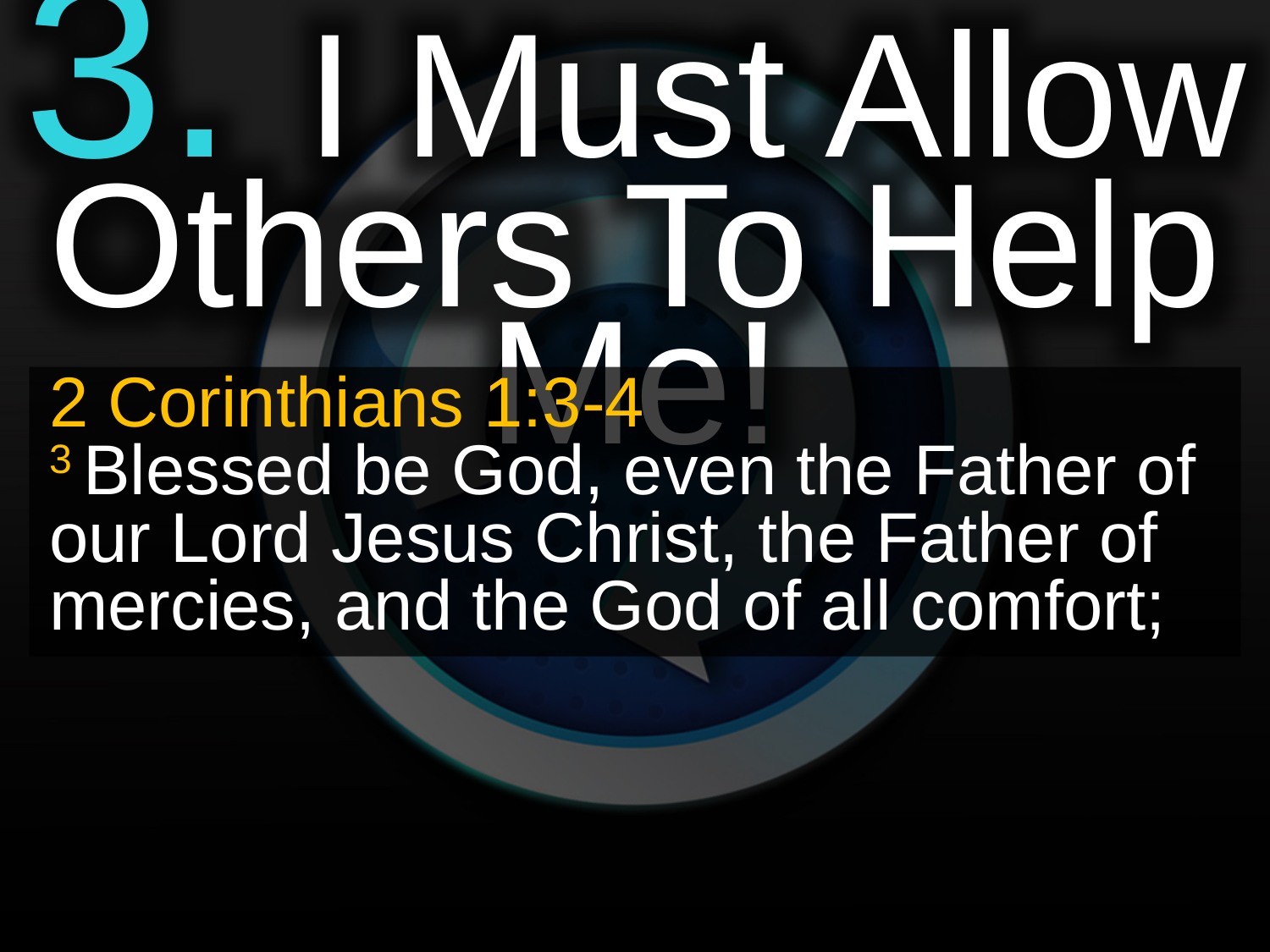

3. I Must Allow Others To Help Me!
2 Corinthians 1:3-4
3 Blessed be God, even the Father of our Lord Jesus Christ, the Father of mercies, and the God of all comfort;